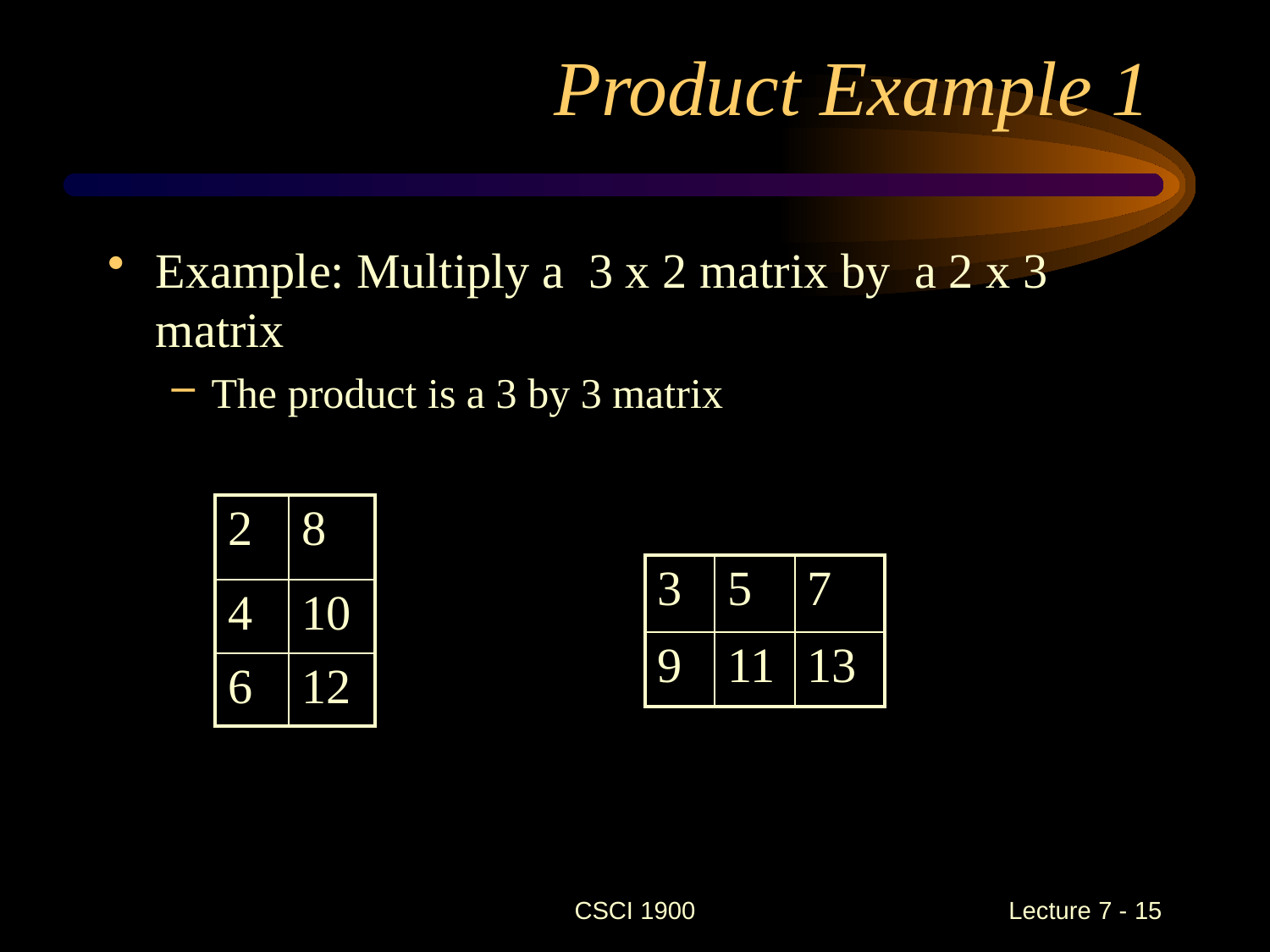

# Product Example 1
Example: Multiply a  3 x 2 matrix by  a 2 x 3 matrix
The product is a 3 by 3 matrix
| 2 | 8 |
| --- | --- |
| 4 | 10 |
| 6 | 12 |
| 3 | 5 | 7 |
| --- | --- | --- |
| 9 | 11 | 13 |

CSCI 1900
 Lecture 7 - 15